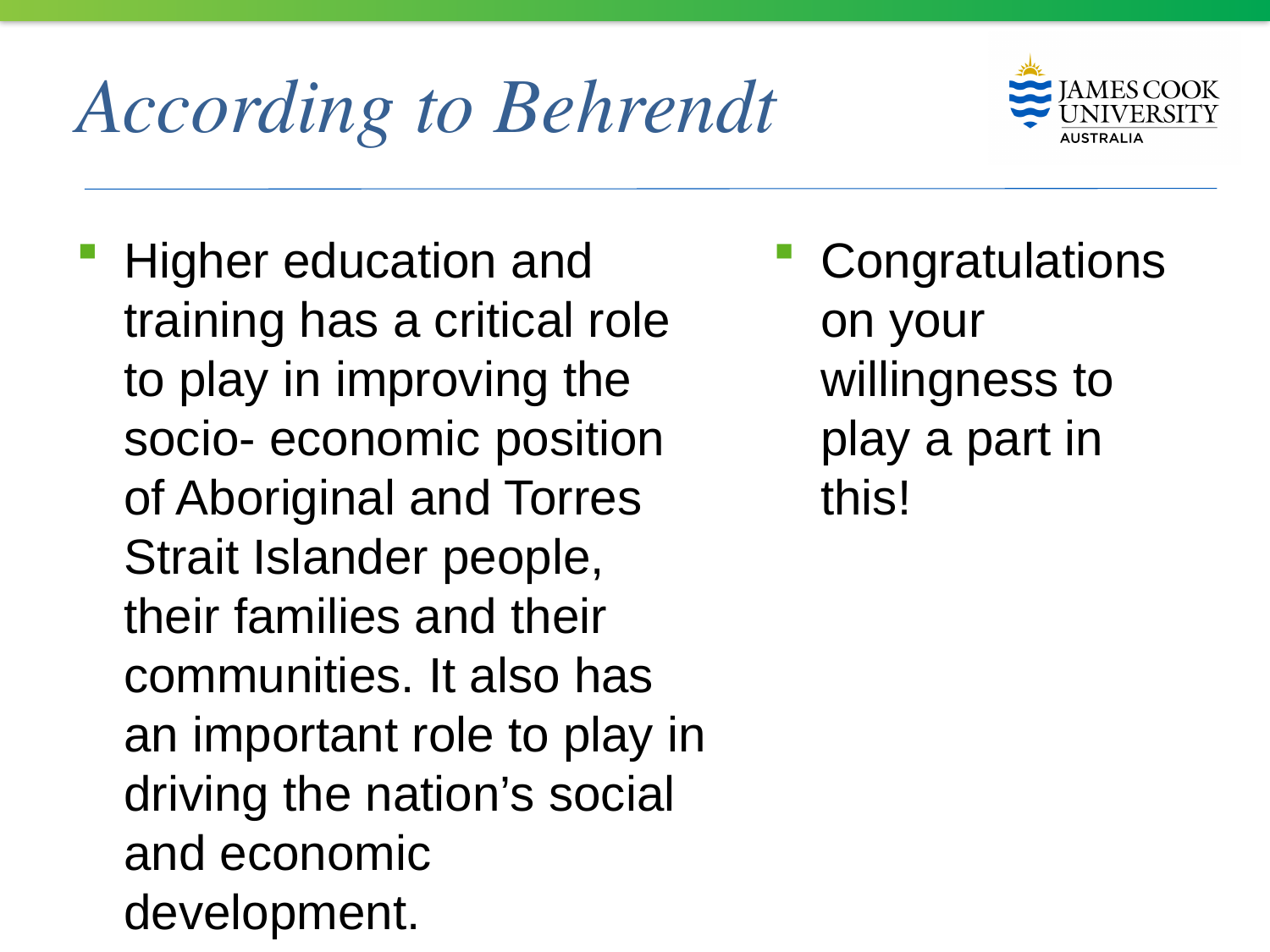

# According to Behrendt
Higher education and training has a critical role to play in improving the socio- economic position of Aboriginal and Torres Strait Islander people, their families and their communities. It also has an important role to play in driving the nation’s social and economic development.

Congratulations on your willingness to play a part in this!